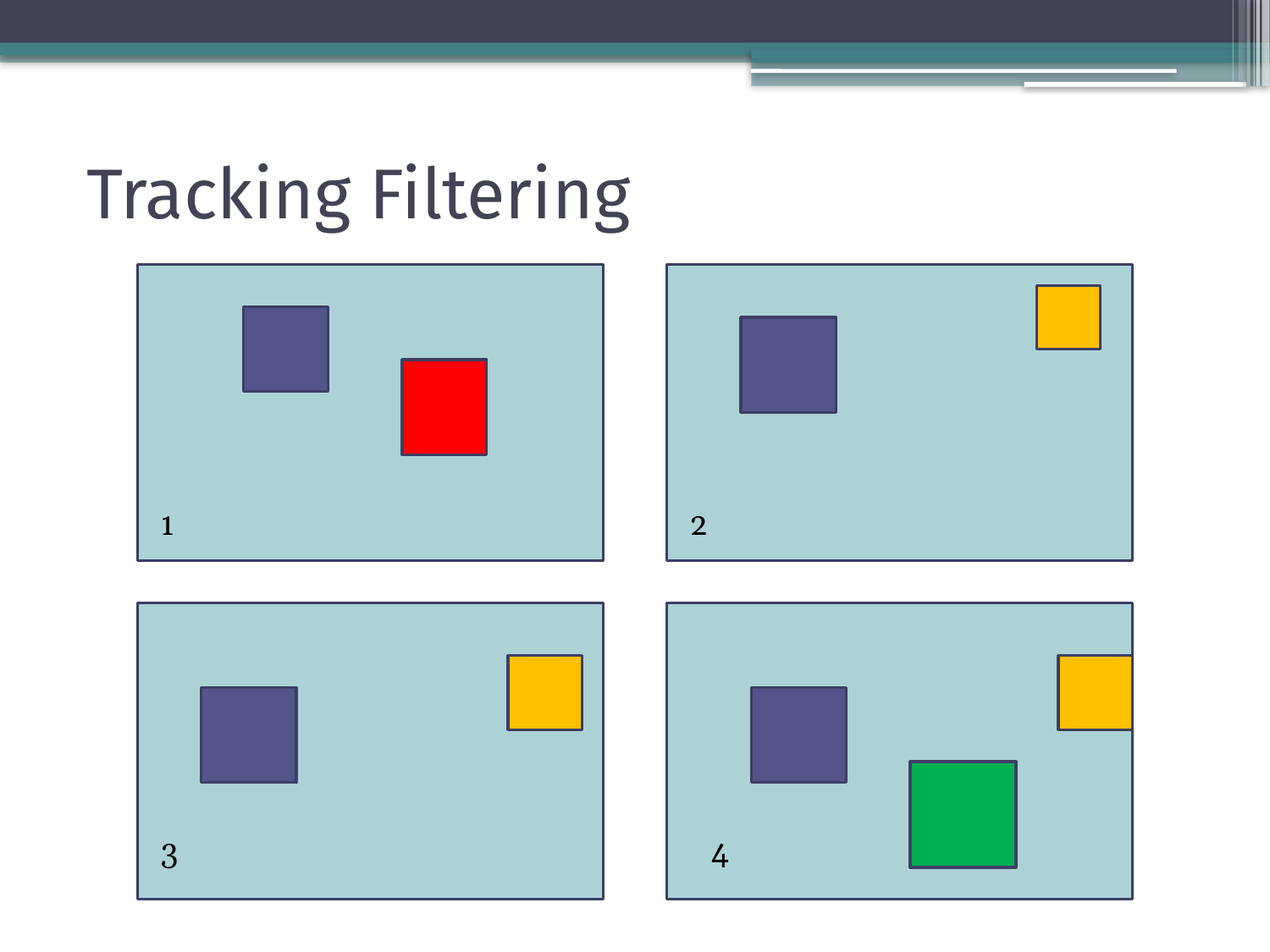

# Tracking Filtering

1
2

3
4